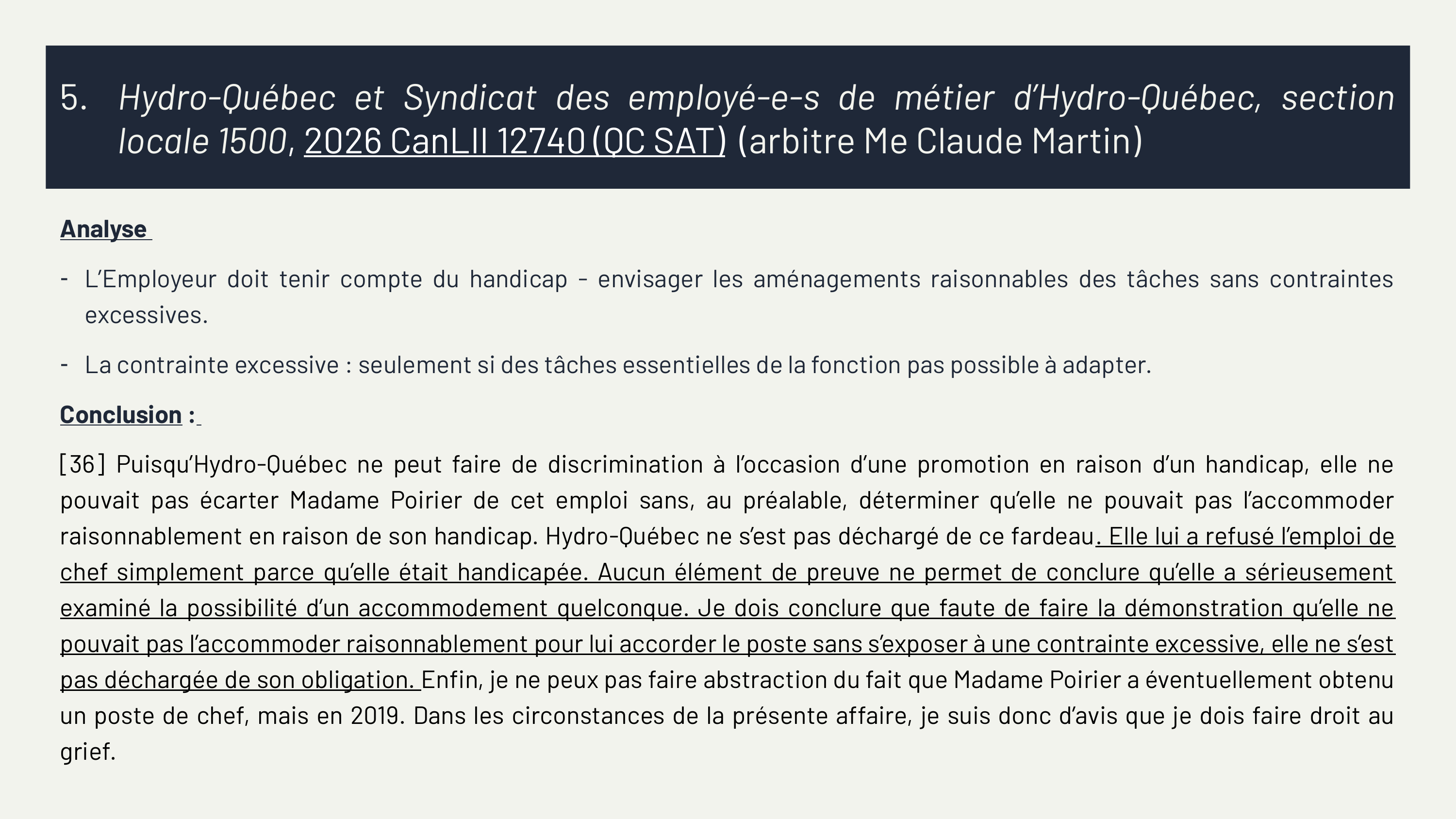

# 5.	Hydro-Québec et Syndicat des employé-e-s de métier d’Hydro-Québec, section locale 1500, 2026 CanLII 12740 (QC SAT)  (arbitre Me Claude Martin)
Analyse
L’Employeur doit tenir compte du handicap - envisager les aménagements raisonnables des tâches sans contraintes excessives.
La contrainte excessive : seulement si des tâches essentielles de la fonction pas possible à adapter.
Conclusion :
[36]	Puisqu’Hydro-Québec ne peut faire de discrimination à l’occasion d’une promotion en raison d’un handicap, elle ne pouvait pas écarter Madame Poirier de cet emploi sans, au préalable, déterminer qu’elle ne pouvait pas l’accommoder raisonnablement en raison de son handicap. Hydro-Québec ne s’est pas déchargé de ce fardeau. Elle lui a refusé l’emploi de chef simplement parce qu’elle était handicapée. Aucun élément de preuve ne permet de conclure qu’elle a sérieusement examiné la possibilité d’un accommodement quelconque. Je dois conclure que faute de faire la démonstration qu’elle ne pouvait pas l’accommoder raisonnablement pour lui accorder le poste sans s’exposer à une contrainte excessive, elle ne s’est pas déchargée de son obligation. Enfin, je ne peux pas faire abstraction du fait que Madame Poirier a éventuellement obtenu un poste de chef, mais en 2019. Dans les circonstances de la présente affaire, je suis donc d’avis que je dois faire droit au grief.